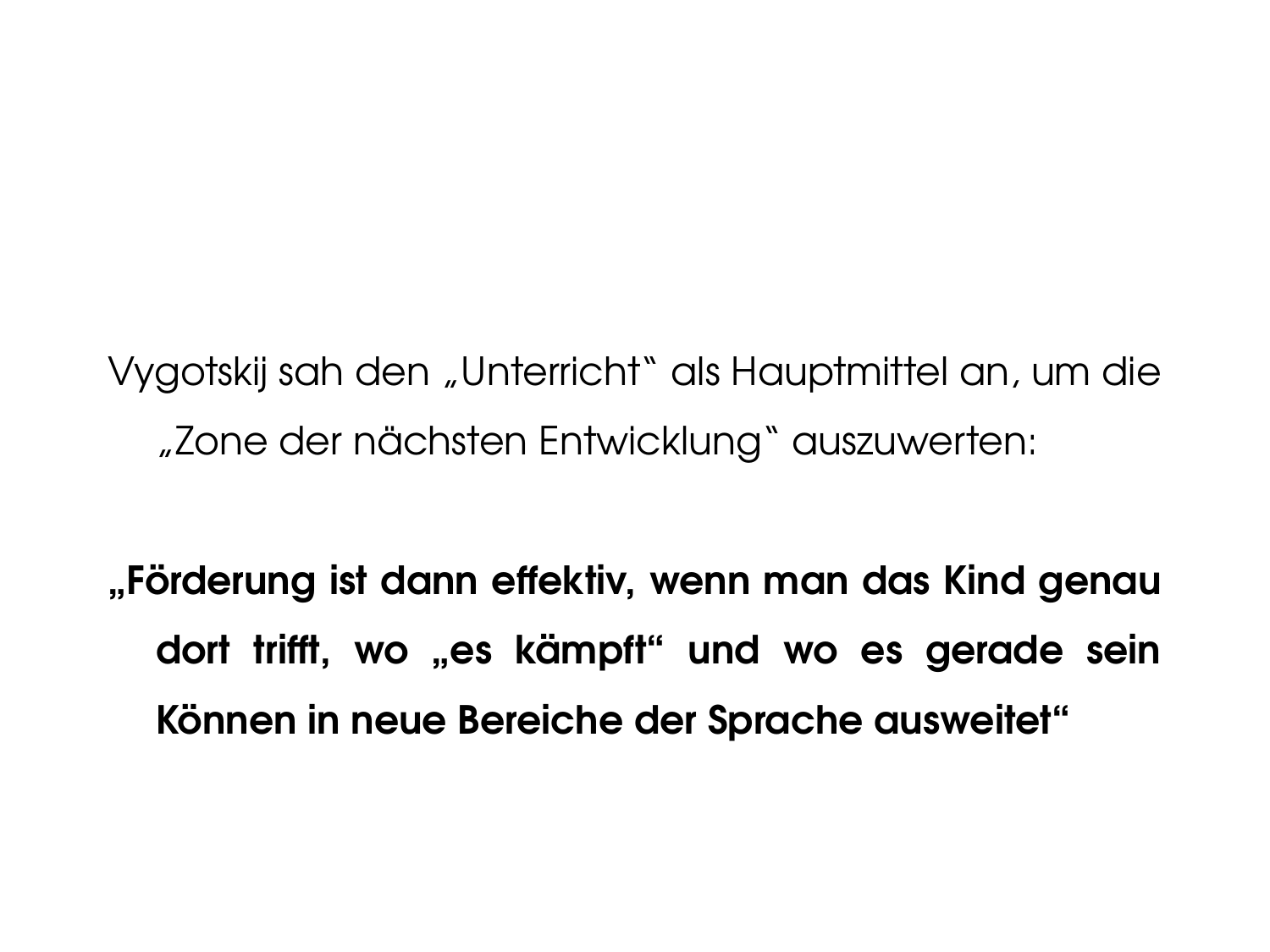

Vygotskij sah den „Unterricht“ als Hauptmittel an, um die „Zone der nächsten Entwicklung“ auszuwerten:

„Förderung ist dann effektiv, wenn man das Kind genau dort trifft, wo „es kämpft“ und wo es gerade sein Können in neue Bereiche der Sprache ausweitet“